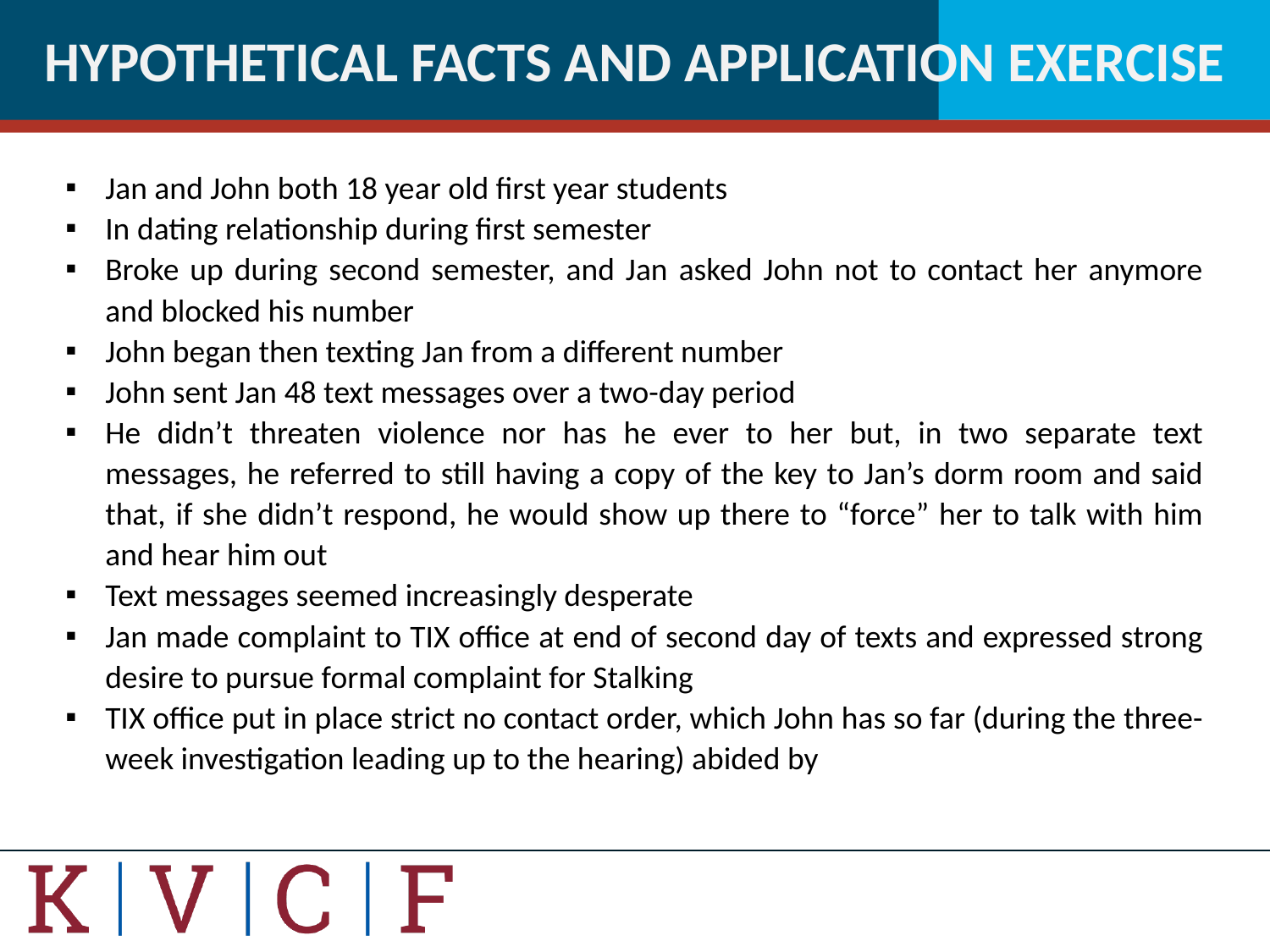

# HYPOTHETICAL FACTS AND APPLICATION EXERCISE
Jan and John both 18 year old first year students
In dating relationship during first semester
Broke up during second semester, and Jan asked John not to contact her anymore and blocked his number
John began then texting Jan from a different number
John sent Jan 48 text messages over a two-day period
He didn’t threaten violence nor has he ever to her but, in two separate text messages, he referred to still having a copy of the key to Jan’s dorm room and said that, if she didn’t respond, he would show up there to “force” her to talk with him and hear him out
Text messages seemed increasingly desperate
Jan made complaint to TIX office at end of second day of texts and expressed strong desire to pursue formal complaint for Stalking
TIX office put in place strict no contact order, which John has so far (during the three- week investigation leading up to the hearing) abided by